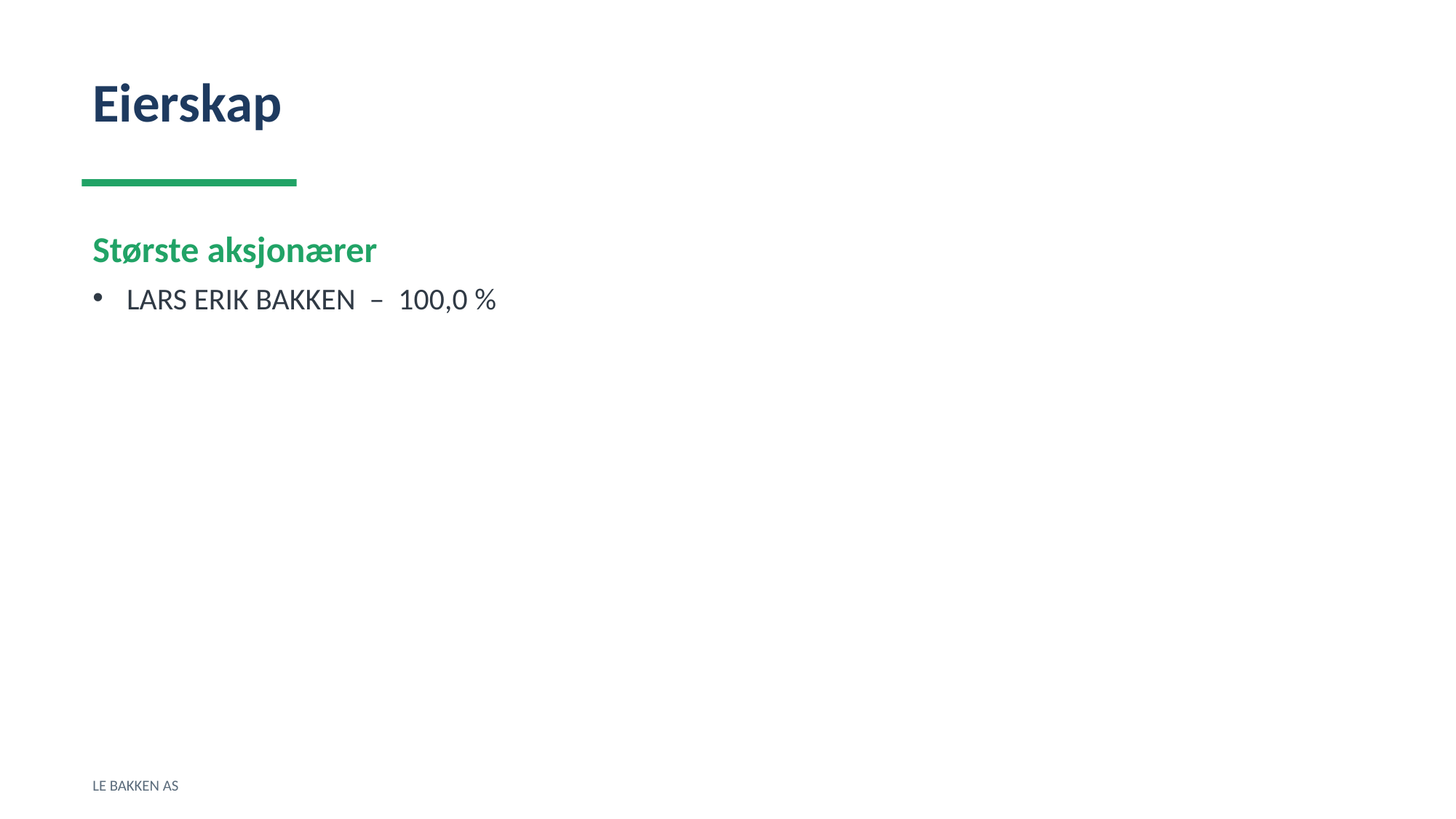

Eierskap

Største aksjonærer
LARS ERIK BAKKEN  –  100,0 %
LE BAKKEN AS